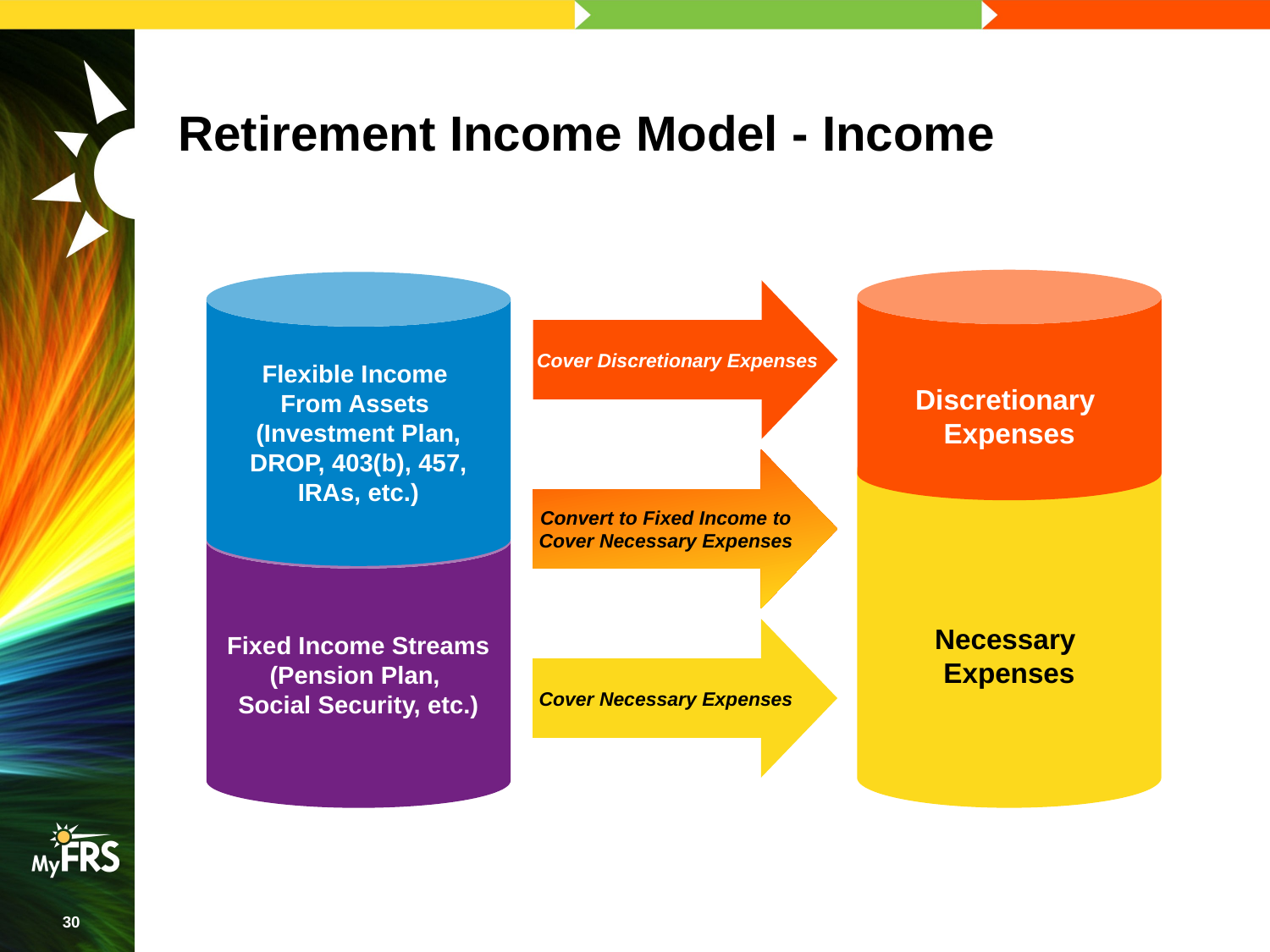

# Retirement Income Model - Income

Discretionary
Expenses
Flexible Income
From Assets
(Investment Plan, DROP, 403(b), 457, IRAs, etc.)
    Cover Discretionary Expenses

Necessary
Expenses
Convert to Fixed Income to
Cover Necessary Expenses
Fixed Income Streams
(Pension Plan,
Social Security, etc.)
Cover Necessary Expenses
30